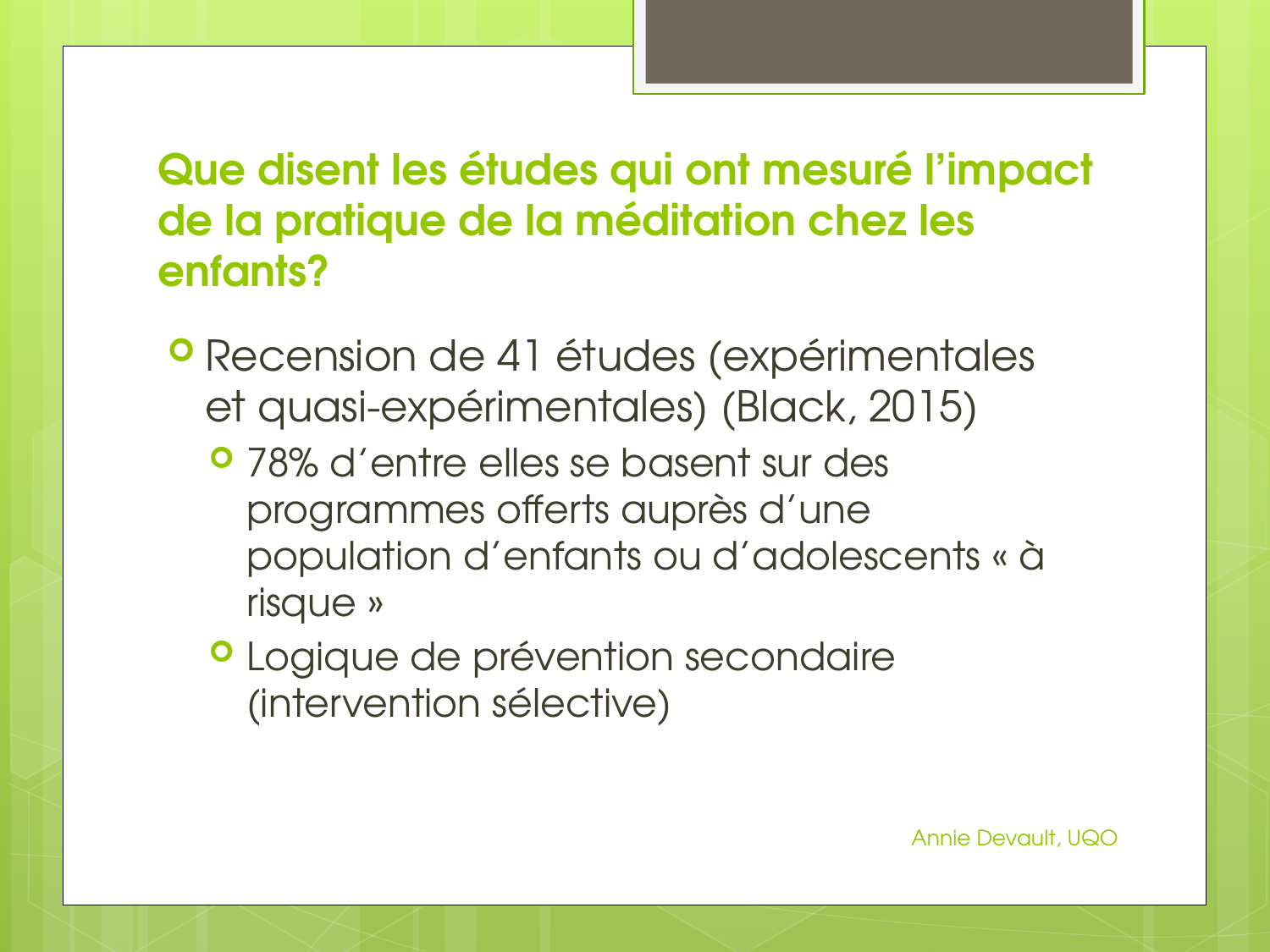

# Que disent les études qui ont mesuré l’impact de la pratique de la méditation chez les enfants?
Recension de 41 études (expérimentales et quasi-expérimentales) (Black, 2015)
78% d’entre elles se basent sur des programmes offerts auprès d’une population d’enfants ou d’adolescents « à risque »
Logique de prévention secondaire (intervention sélective)
Annie Devault, UQO